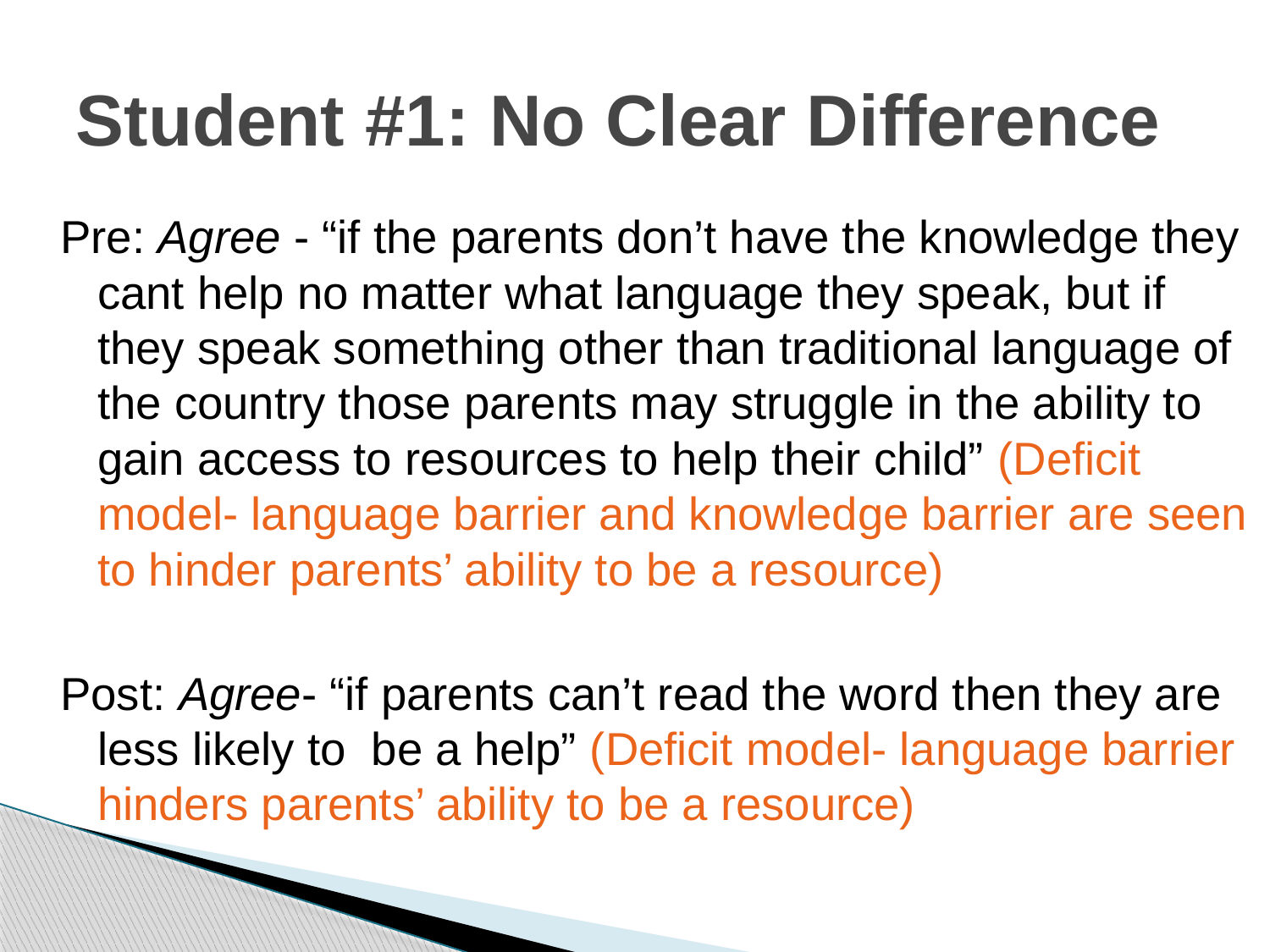

# Student #1: No Clear Difference
Pre: Agree - “if the parents don’t have the knowledge they cant help no matter what language they speak, but if they speak something other than traditional language of the country those parents may struggle in the ability to gain access to resources to help their child” (Deficit model- language barrier and knowledge barrier are seen to hinder parents’ ability to be a resource)

Post: Agree- “if parents can’t read the word then they are less likely to  be a help” (Deficit model- language barrier hinders parents’ ability to be a resource)